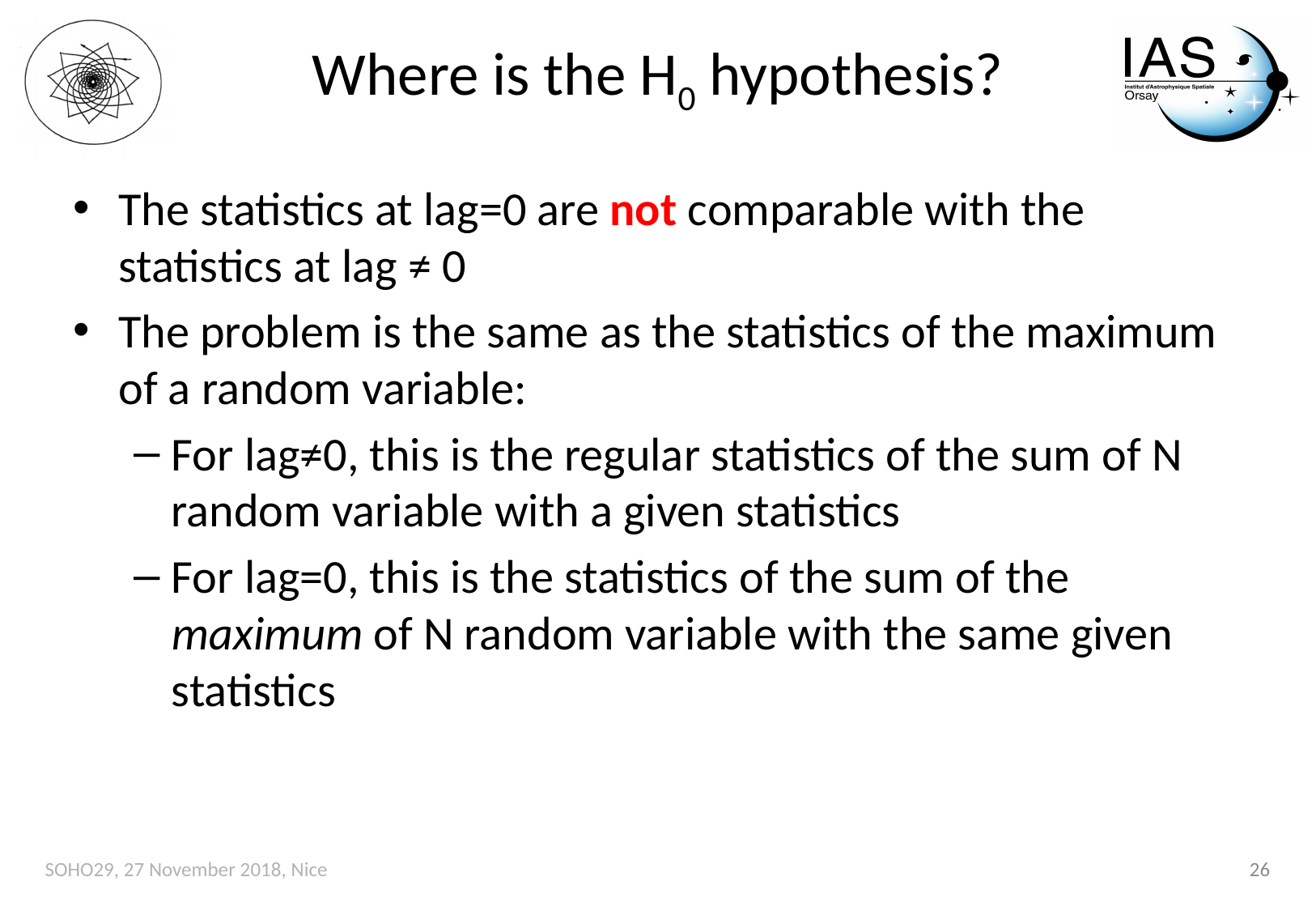

# Where is the H0 hypothesis?
The statistics at lag=0 are not comparable with the statistics at lag ≠ 0
The problem is the same as the statistics of the maximum of a random variable:
For lag≠0, this is the regular statistics of the sum of N random variable with a given statistics
For lag=0, this is the statistics of the sum of the maximum of N random variable with the same given statistics
SOHO29, 27 November 2018, Nice
26